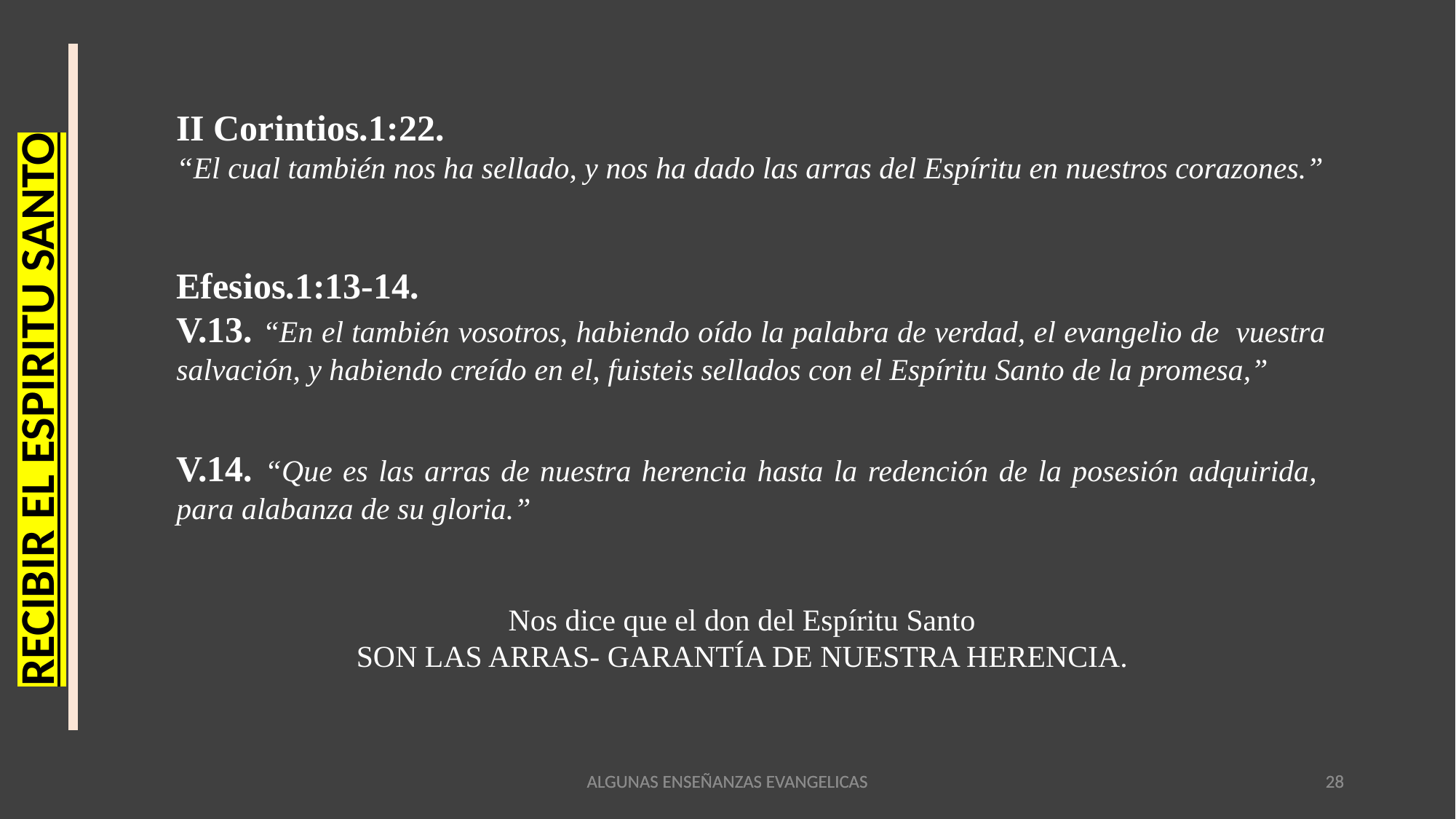

II Corintios.1:22.
“El cual también nos ha sellado, y nos ha dado las arras del Espíritu en nuestros corazones.”
Efesios.1:13-14.
V.13. “En el también vosotros, habiendo oído la palabra de verdad, el evangelio de  vuestra salvación, y habiendo creído en el, fuisteis sellados con el Espíritu Santo de la promesa,”
RECIBIR EL ESPIRITU SANTO
V.14. “Que es las arras de nuestra herencia hasta la redención de la posesión adquirida, para alabanza de su gloria.”
Nos dice que el don del Espíritu Santo
 SON LAS ARRAS- GARANTÍA DE NUESTRA HERENCIA.
ALGUNAS ENSEÑANZAS EVANGELICAS
ALGUNAS ENSEÑANZAS EVANGELICAS
28
28